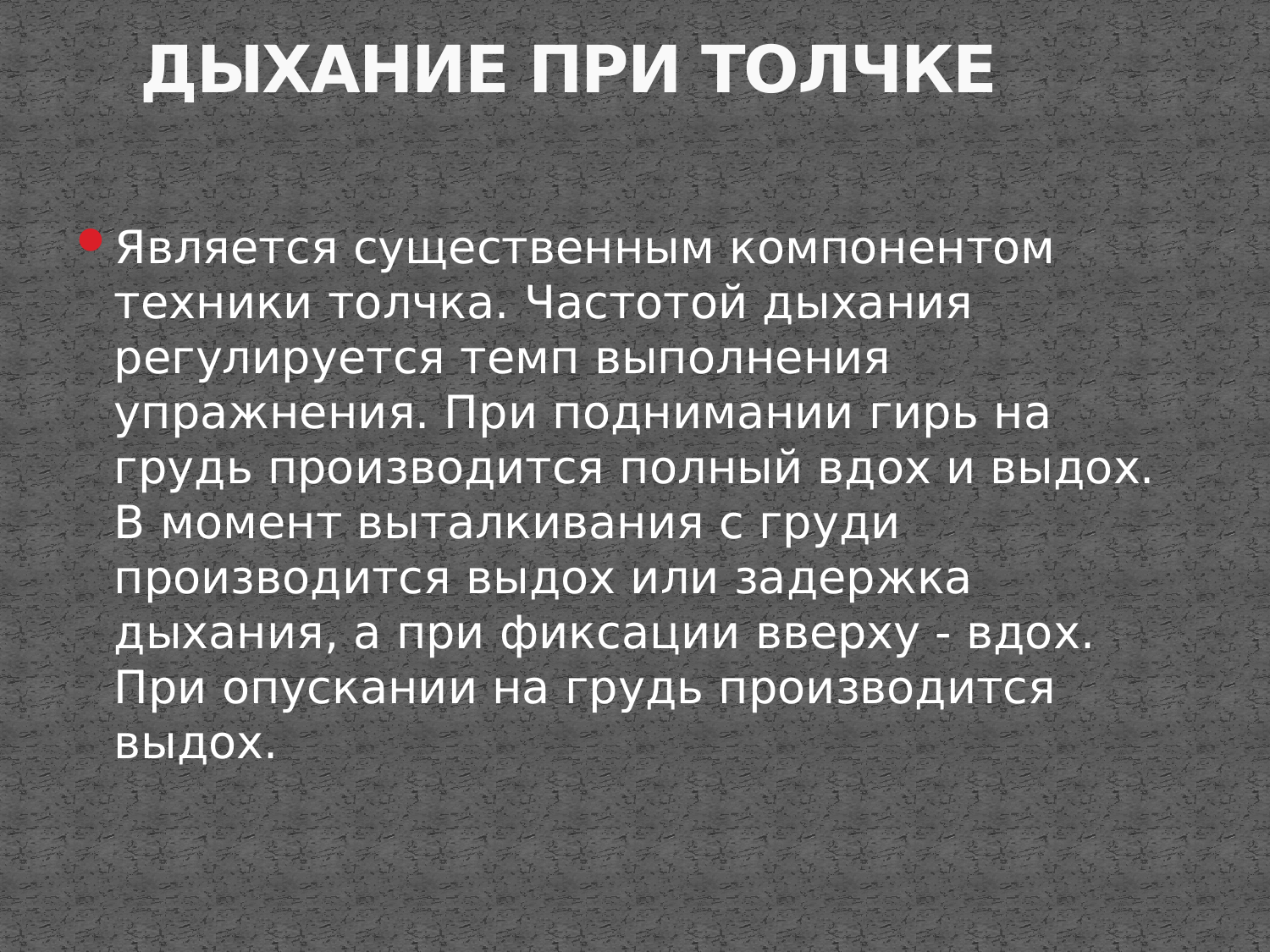

# ДЫХАНИЕ ПРИ ТОЛЧКЕ
Является существенным компонентом техники толчка. Частотой дыхания регулируется темп выполнения упражнения. При поднимании гирь на грудь производится полный вдох и выдох. В момент выталкивания с груди производится выдох или задержка дыхания, а при фиксации вверху - вдох. При опускании на грудь производится выдох.